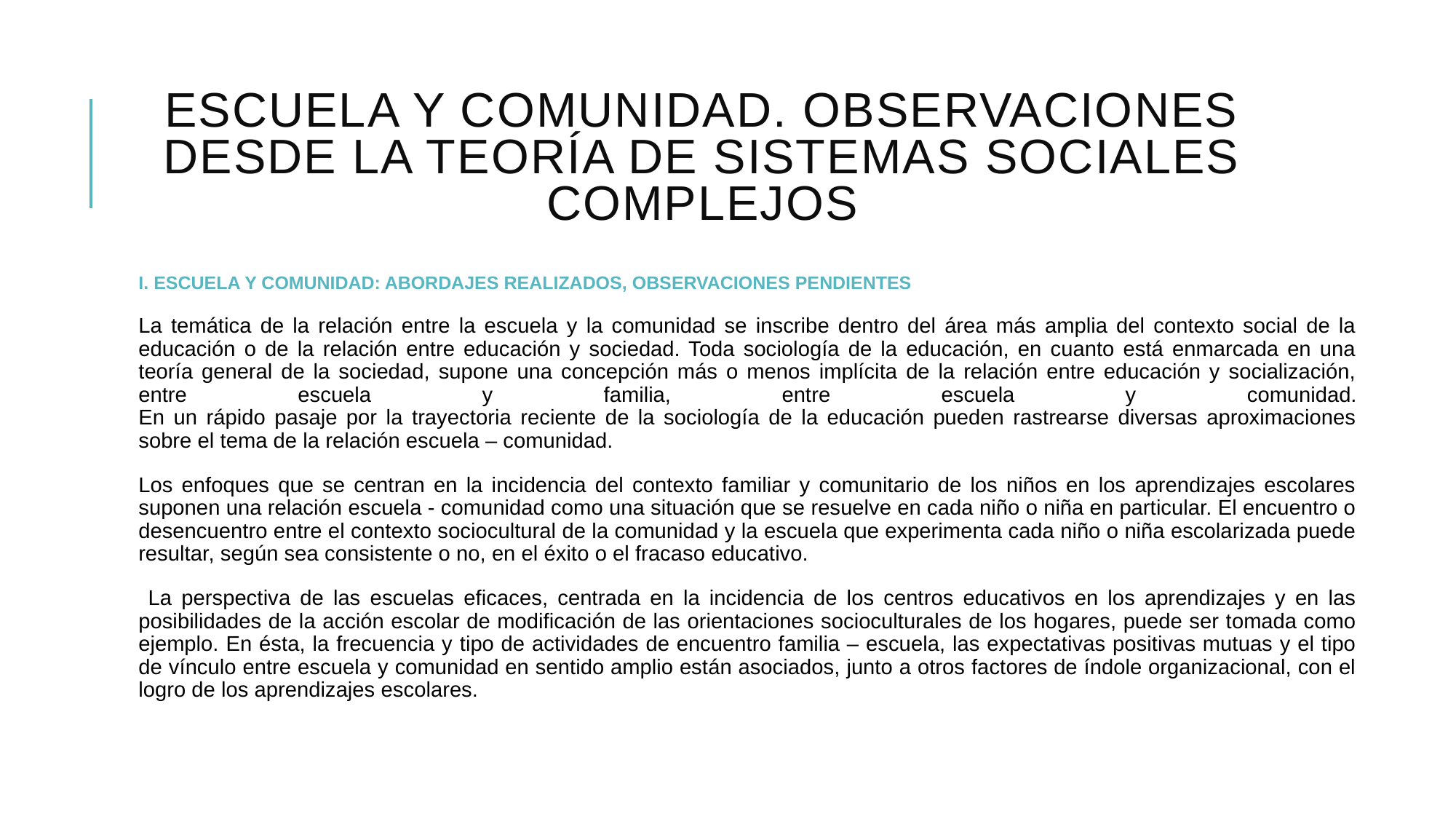

# ESCUELA Y COMUNIDAD. OBSERVACIONES DESDE LA TEORÍA DE SISTEMAS SOCIALES COMPLEJOS
I. ESCUELA Y COMUNIDAD: ABORDAJES REALIZADOS, OBSERVACIONES PENDIENTES
La temática de la relación entre la escuela y la comunidad se inscribe dentro del área más amplia del contexto social de la educación o de la relación entre educación y sociedad. Toda sociología de la educación, en cuanto está enmarcada en una teoría general de la sociedad, supone una concepción más o menos implícita de la relación entre educación y socialización, entre escuela y familia, entre escuela y comunidad.
En un rápido pasaje por la trayectoria reciente de la sociología de la educación pueden rastrearse diversas aproximaciones sobre el tema de la relación escuela – comunidad.
Los enfoques que se centran en la incidencia del contexto familiar y comunitario de los niños en los aprendizajes escolares suponen una relación escuela - comunidad como una situación que se resuelve en cada niño o niña en particular. El encuentro o desencuentro entre el contexto sociocultural de la comunidad y la escuela que experimenta cada niño o niña escolarizada puede resultar, según sea consistente o no, en el éxito o el fracaso educativo.
 La perspectiva de las escuelas eficaces, centrada en la incidencia de los centros educativos en los aprendizajes y en las posibilidades de la acción escolar de modificación de las orientaciones socioculturales de los hogares, puede ser tomada como ejemplo. En ésta, la frecuencia y tipo de actividades de encuentro familia – escuela, las expectativas positivas mutuas y el tipo de vínculo entre escuela y comunidad en sentido amplio están asociados, junto a otros factores de índole organizacional, con el logro de los aprendizajes escolares.